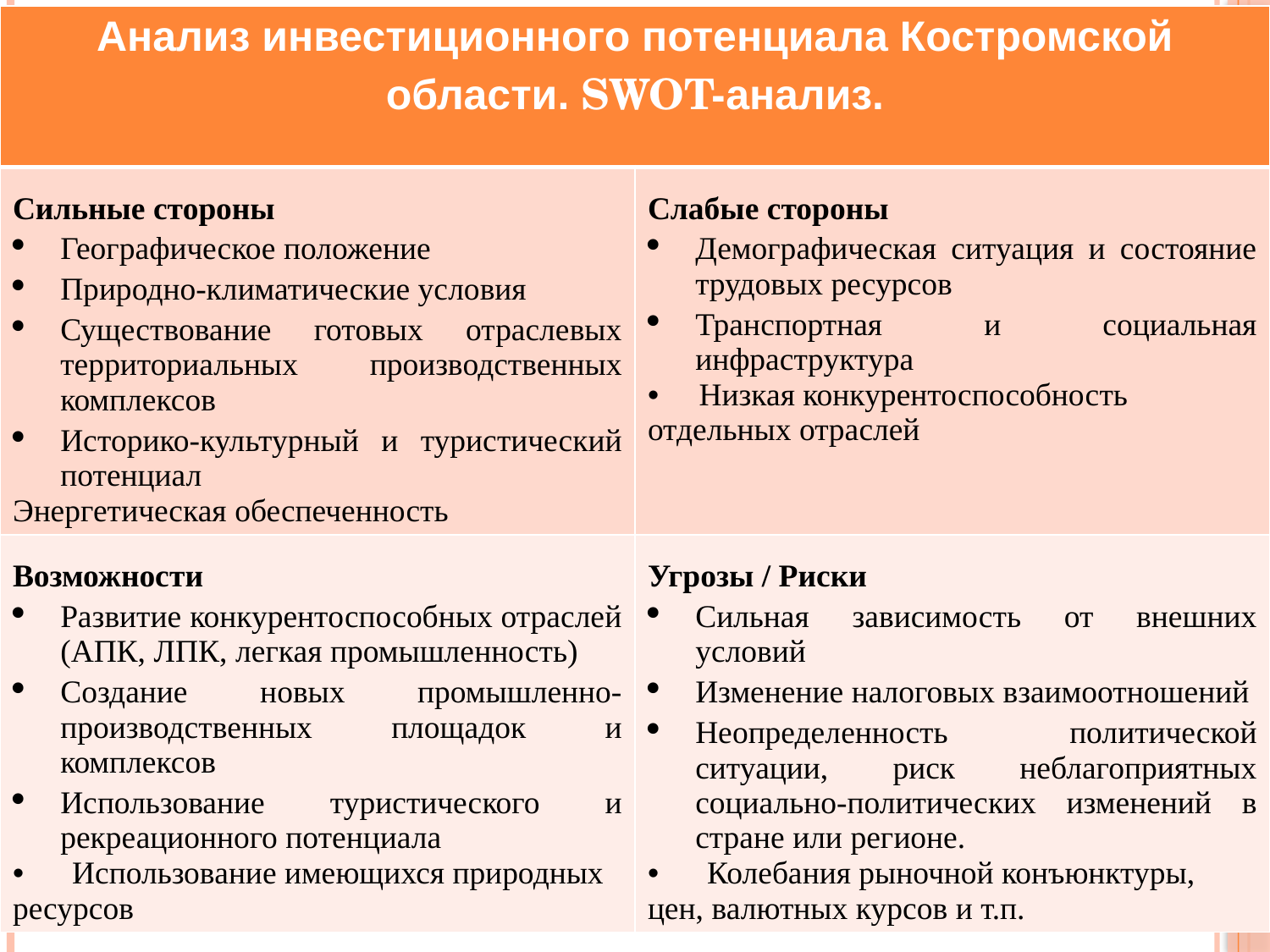

| Анализ инвестиционного потенциала Костромской области. SWOT-анализ. |  |
| --- | --- |
| Сильные стороны Географическое положение Природно-климатические условия Существование готовых отраслевых территориальных производственных комплексов Историко-культурный и туристический потенциал Энергетическая обеспеченность | Слабые стороны Демографическая ситуация и состояние трудовых ресурсов Транспортная и социальная инфраструктура Низкая конкурентоспособность отдельных отраслей |
| Возможности Развитие конкурентоспособных отраслей (АПК, ЛПК, легкая промышленность) Создание новых промышленно-производственных площадок и комплексов Использование туристического и рекреационного потенциала Использование имеющихся природных ресурсов | Угрозы / Риски Сильная зависимость от внешних условий Изменение налоговых взаимоотношений Неопределенность политической ситуации, риск неблагоприятных социально-политических изменений в стране или регионе. Колебания рыночной конъюнктуры, цен, валютных курсов и т.п. |